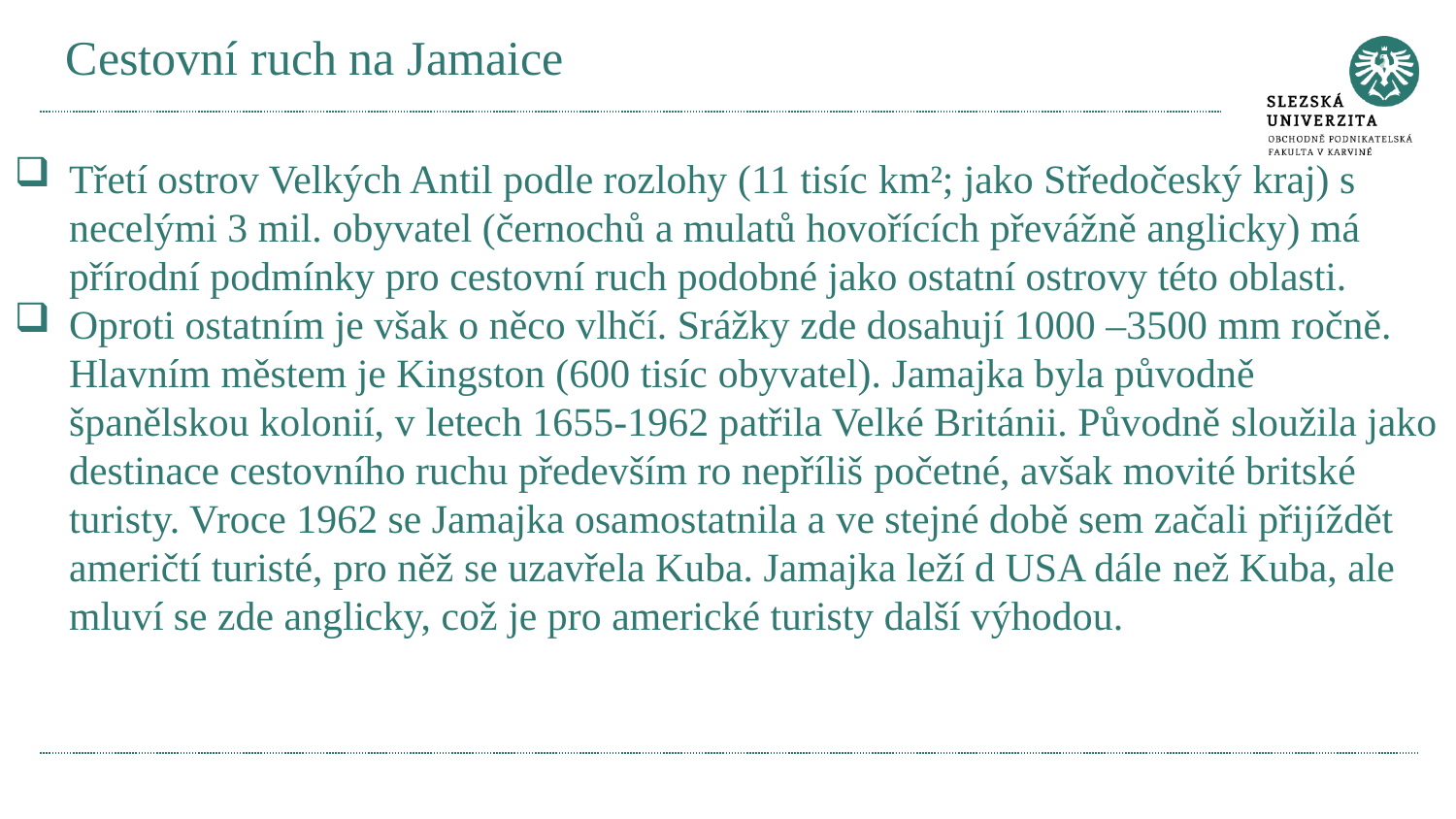

# Cestovní ruch na Jamaice
Třetí ostrov Velkých Antil podle rozlohy (11 tisíc km²; jako Středočeský kraj) s necelými 3 mil. obyvatel (černochů a mulatů hovořících převážně anglicky) má přírodní podmínky pro cestovní ruch podobné jako ostatní ostrovy této oblasti.
Oproti ostatním je však o něco vlhčí. Srážky zde dosahují 1000 –3500 mm ročně. Hlavním městem je Kingston (600 tisíc obyvatel). Jamajka byla původně španělskou kolonií, v letech 1655-1962 patřila Velké Británii. Původně sloužila jako destinace cestovního ruchu především ro nepříliš početné, avšak movité britské turisty. Vroce 1962 se Jamajka osamostatnila a ve stejné době sem začali přijíždět američtí turisté, pro něž se uzavřela Kuba. Jamajka leží d USA dále než Kuba, ale mluví se zde anglicky, což je pro americké turisty další výhodou.